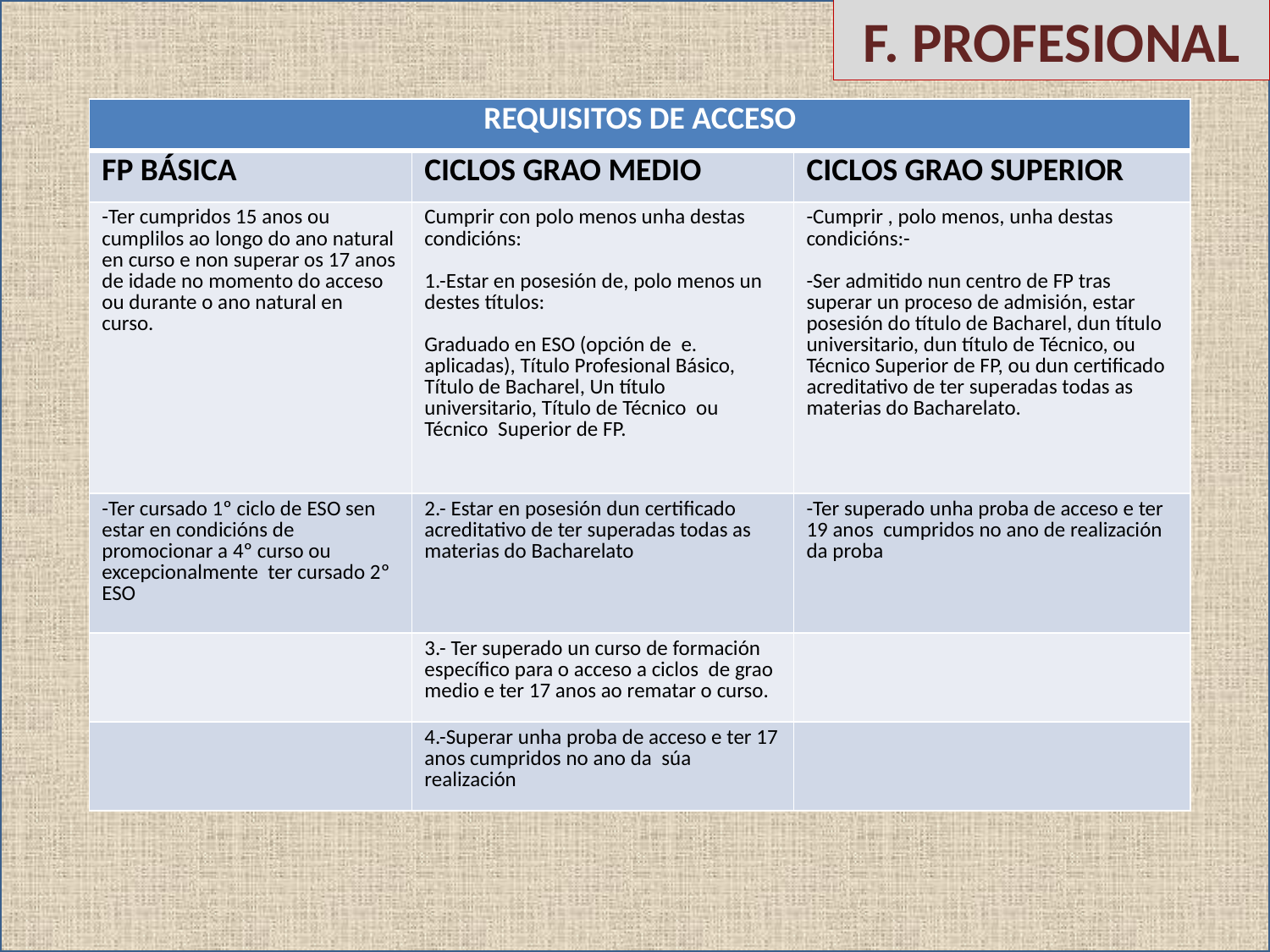

F. PROFESIONAL
| REQUISITOS DE ACCESO |  |  |
| --- | --- | --- |
| FP BÁSICA | CICLOS GRAO MEDIO | CICLOS GRAO SUPERIOR |
| -Ter cumpridos 15 anos ou cumplilos ao longo do ano natural en curso e non superar os 17 anos de idade no momento do acceso ou durante o ano natural en curso. | Cumprir con polo menos unha destas condicións: 1.-Estar en posesión de, polo menos un destes títulos: Graduado en ESO (opción de e. aplicadas), Título Profesional Básico, Título de Bacharel, Un título universitario, Título de Técnico ou Técnico Superior de FP. | -Cumprir , polo menos, unha destas condicións:- -Ser admitido nun centro de FP tras superar un proceso de admisión, estar posesión do título de Bacharel, dun título universitario, dun título de Técnico, ou Técnico Superior de FP, ou dun certificado acreditativo de ter superadas todas as materias do Bacharelato. |
| -Ter cursado 1º ciclo de ESO sen estar en condicións de promocionar a 4º curso ou excepcionalmente ter cursado 2º ESO | 2.- Estar en posesión dun certificado acreditativo de ter superadas todas as materias do Bacharelato | -Ter superado unha proba de acceso e ter 19 anos cumpridos no ano de realización da proba |
|  | 3.- Ter superado un curso de formación específico para o acceso a ciclos de grao medio e ter 17 anos ao rematar o curso. |  |
|  | 4.-Superar unha proba de acceso e ter 17 anos cumpridos no ano da súa realización |  |